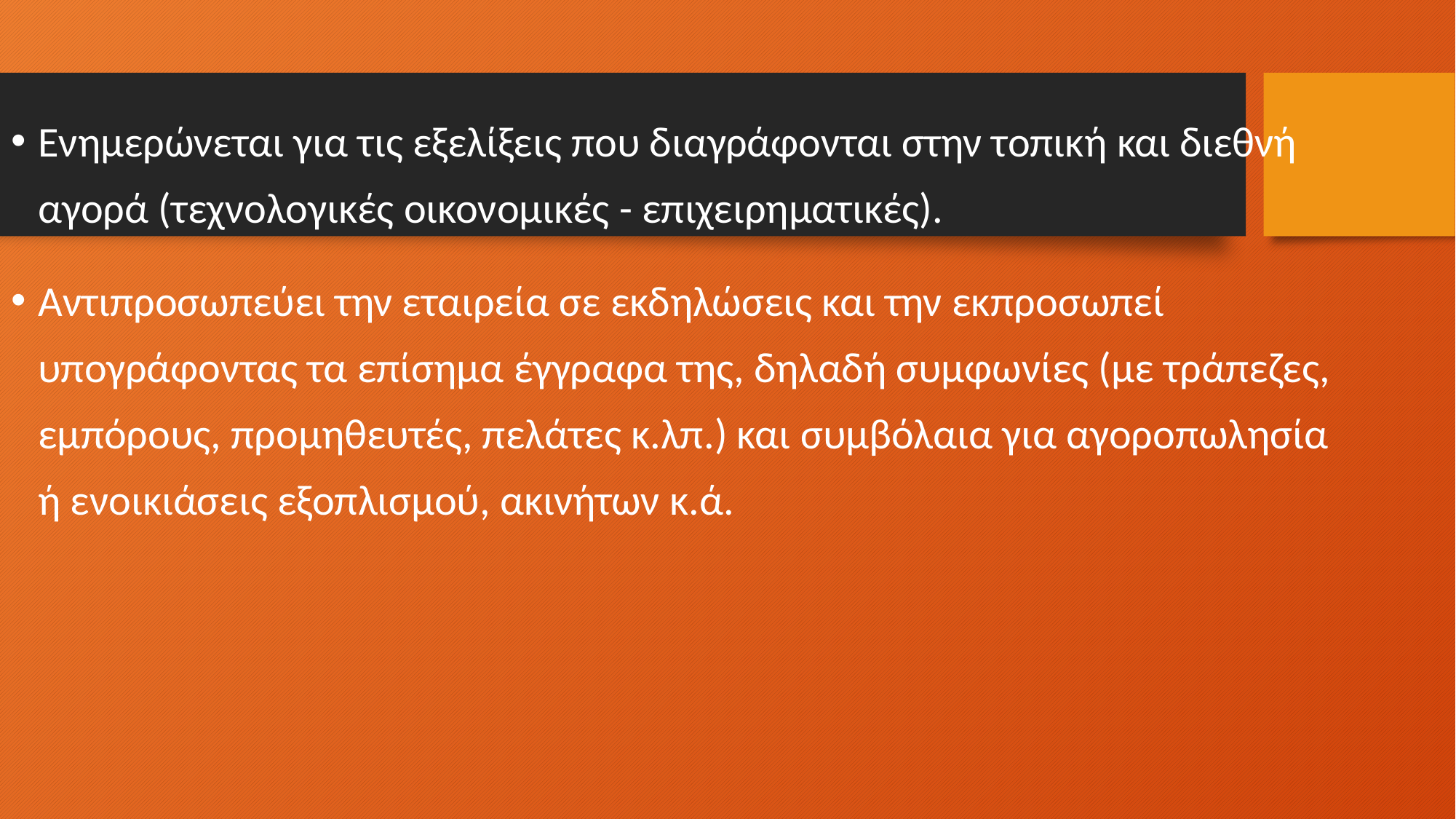

Ενημερώνεται για τις εξελίξεις που διαγράφονται στην τοπική και διεθνή αγορά (τεχνολογικές οικονομικές - επιχειρηματικές).
Αντιπροσωπεύει την εταιρεία σε εκδηλώσεις και την εκπροσωπεί υπογράφοντας τα επίσημα έγγραφα της, δηλαδή συμφωνίες (με τράπεζες, εμπόρους, προμηθευτές, πελάτες κ.λπ.) και συμβόλαια για αγοροπωλησία ή ενοικιάσεις εξοπλισμού, ακινήτων κ.ά.